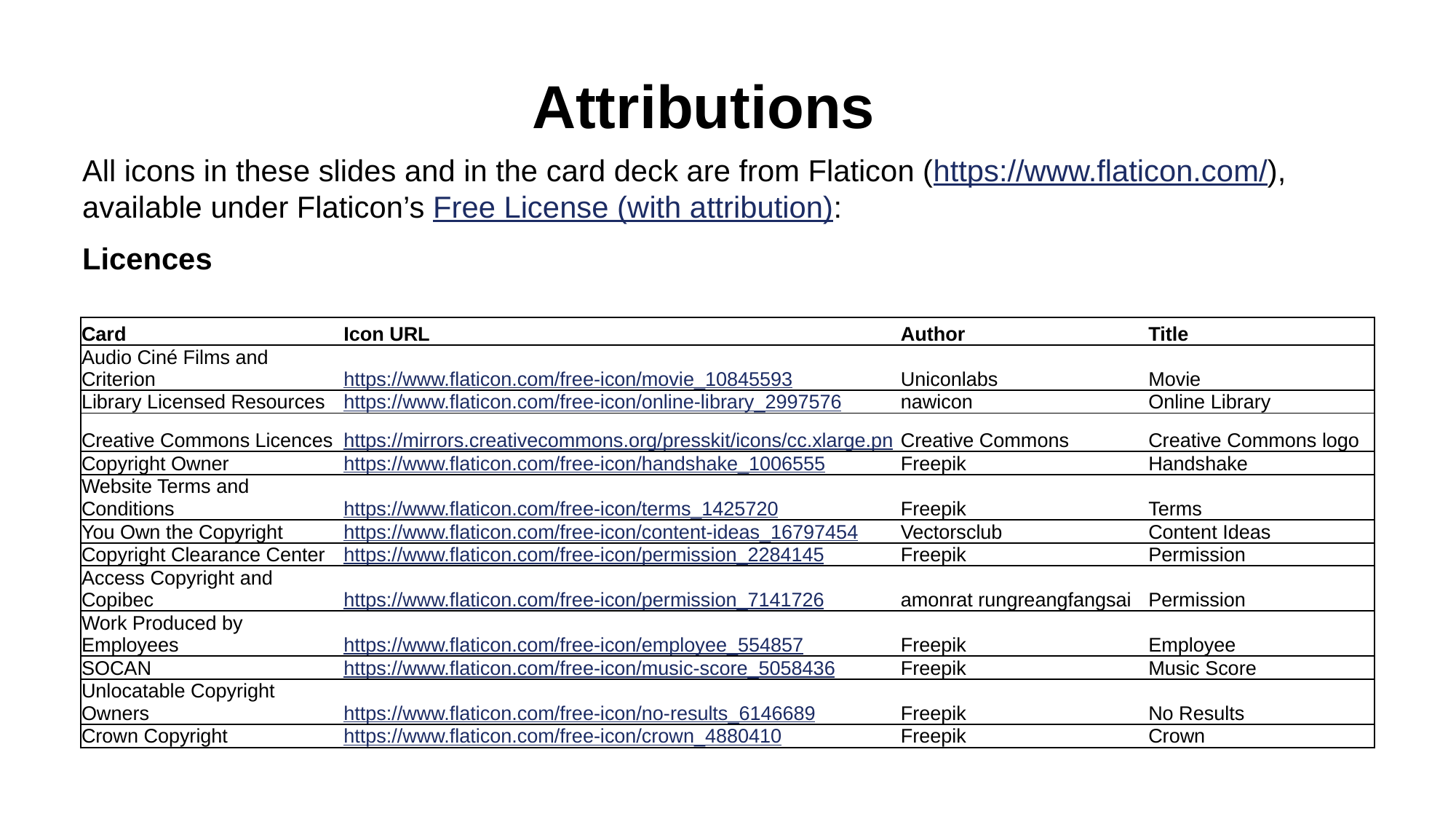

# Attributions
All icons in these slides and in the card deck are from Flaticon (https://www.flaticon.com/), available under Flaticon’s Free License (with attribution):
Licences
| Card | Icon URL | Author | Title |
| --- | --- | --- | --- |
| Audio Ciné Films and Criterion | https://www.flaticon.com/free-icon/movie\_10845593 | Uniconlabs | Movie |
| Library Licensed Resources | https://www.flaticon.com/free-icon/online-library\_2997576 | nawicon | Online Library |
| Creative Commons Licences | https://mirrors.creativecommons.org/presskit/icons/cc.xlarge.png | Creative Commons | Creative Commons logo |
| Copyright Owner | https://www.flaticon.com/free-icon/handshake\_1006555 | Freepik | Handshake |
| Website Terms and Conditions | https://www.flaticon.com/free-icon/terms\_1425720 | Freepik | Terms |
| You Own the Copyright | https://www.flaticon.com/free-icon/content-ideas\_16797454 | Vectorsclub | Content Ideas |
| Copyright Clearance Center | https://www.flaticon.com/free-icon/permission\_2284145 | Freepik | Permission |
| Access Copyright and Copibec | https://www.flaticon.com/free-icon/permission\_7141726 | amonrat rungreangfangsai | Permission |
| Work Produced by Employees | https://www.flaticon.com/free-icon/employee\_554857 | Freepik | Employee |
| SOCAN | https://www.flaticon.com/free-icon/music-score\_5058436 | Freepik | Music Score |
| Unlocatable Copyright Owners | https://www.flaticon.com/free-icon/no-results\_6146689 | Freepik | No Results |
| Crown Copyright | https://www.flaticon.com/free-icon/crown\_4880410 | Freepik | Crown |